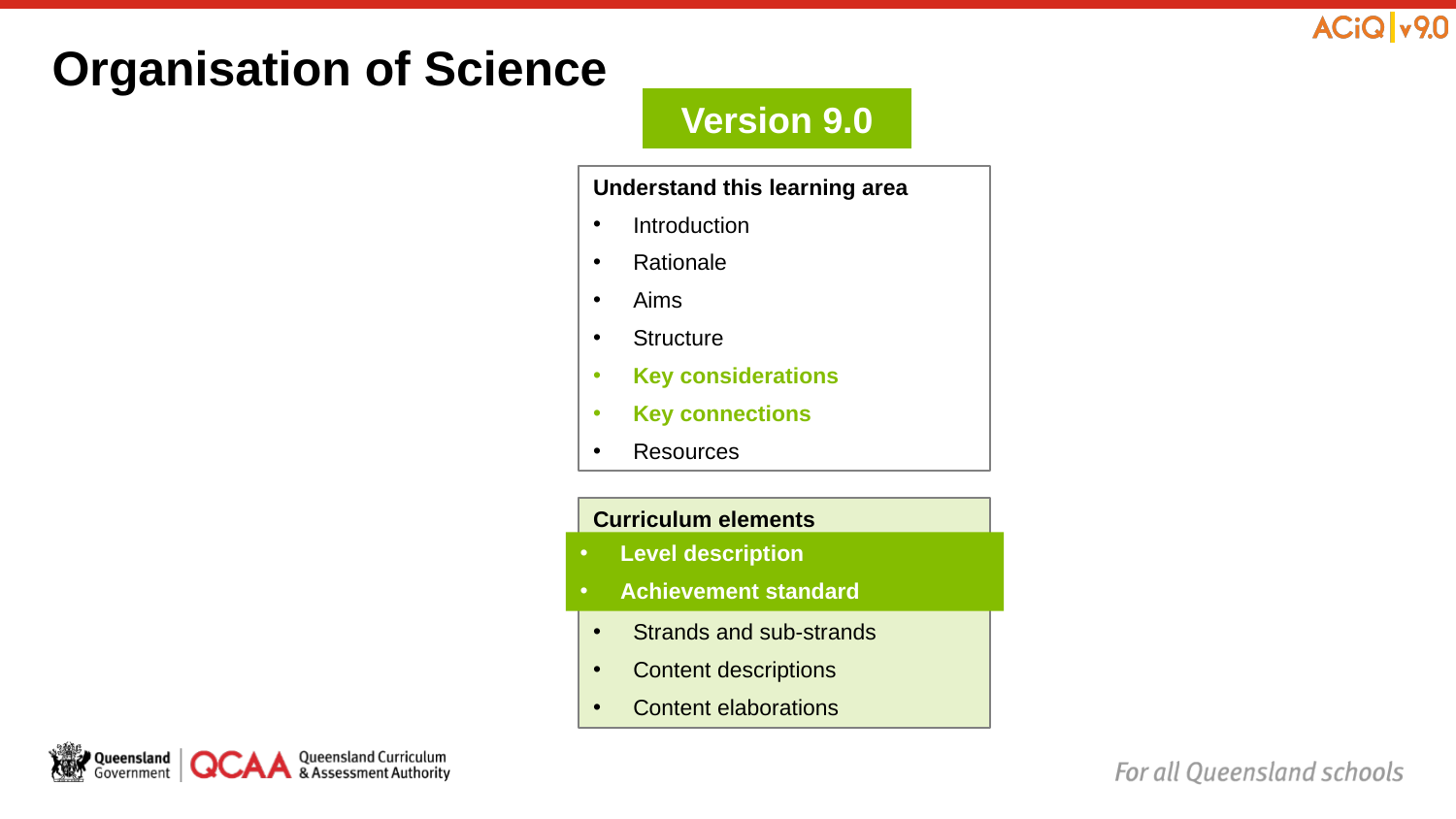

# Organisation of Science
Version 9.0
Understand this learning area
Introduction
Rationale
Aims
Structure
Key considerations
Key connections
Resources
Curriculum elements
Level description
Achievement standard
Strands and sub-strands
Content descriptions
Content elaborations
Level description
Achievement standard